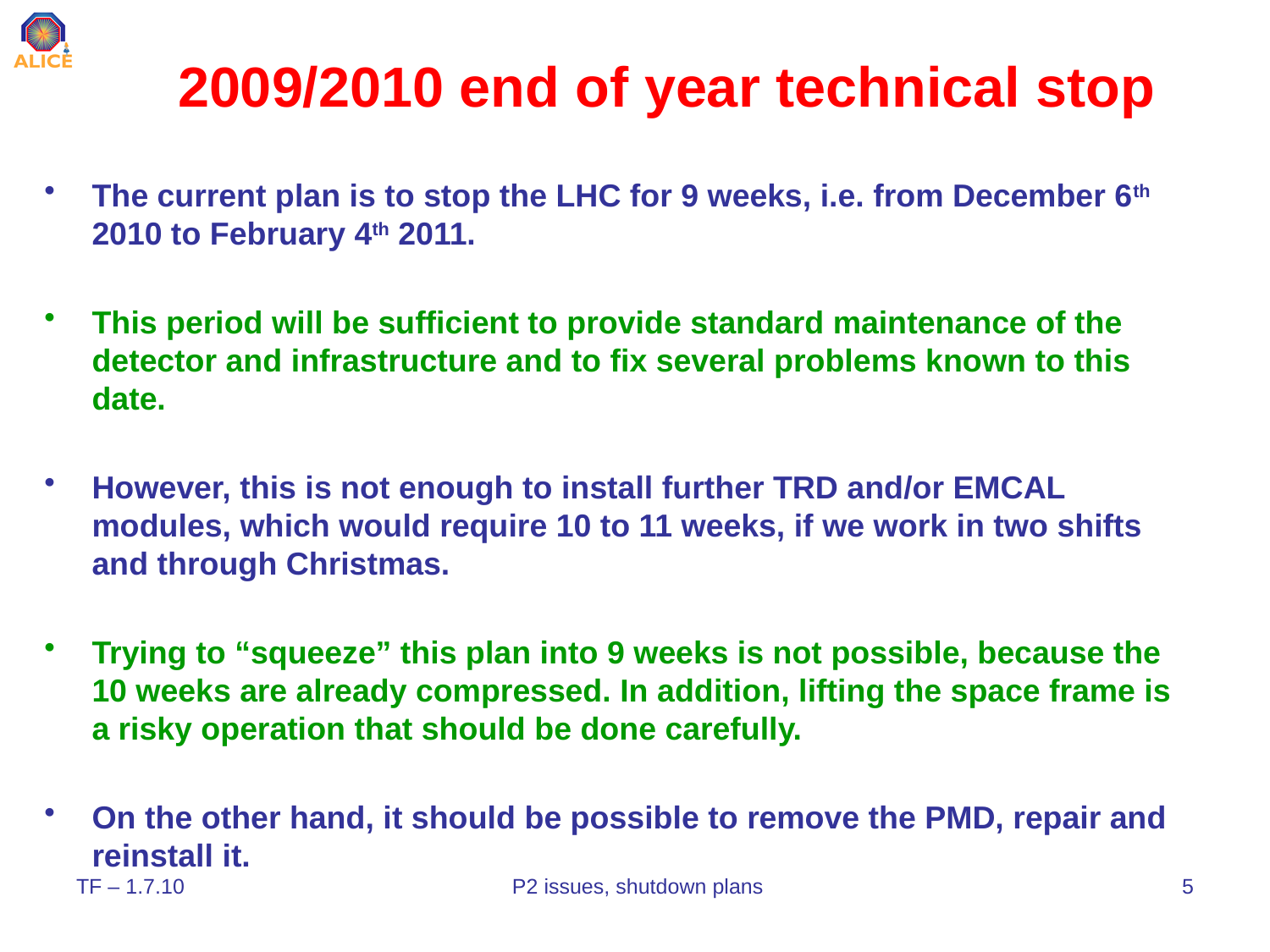

2009/2010 end of year technical stop
The current plan is to stop the LHC for 9 weeks, i.e. from December 6th 2010 to February 4th 2011.

This period will be sufficient to provide standard maintenance of the detector and infrastructure and to fix several problems known to this date.

However, this is not enough to install further TRD and/or EMCAL modules, which would require 10 to 11 weeks, if we work in two shifts and through Christmas.

Trying to “squeeze” this plan into 9 weeks is not possible, because the 10 weeks are already compressed. In addition, lifting the space frame is a risky operation that should be done carefully.

On the other hand, it should be possible to remove the PMD, repair and reinstall it.
TF – 1.7.10

 P2 issues, shutdown plans
5